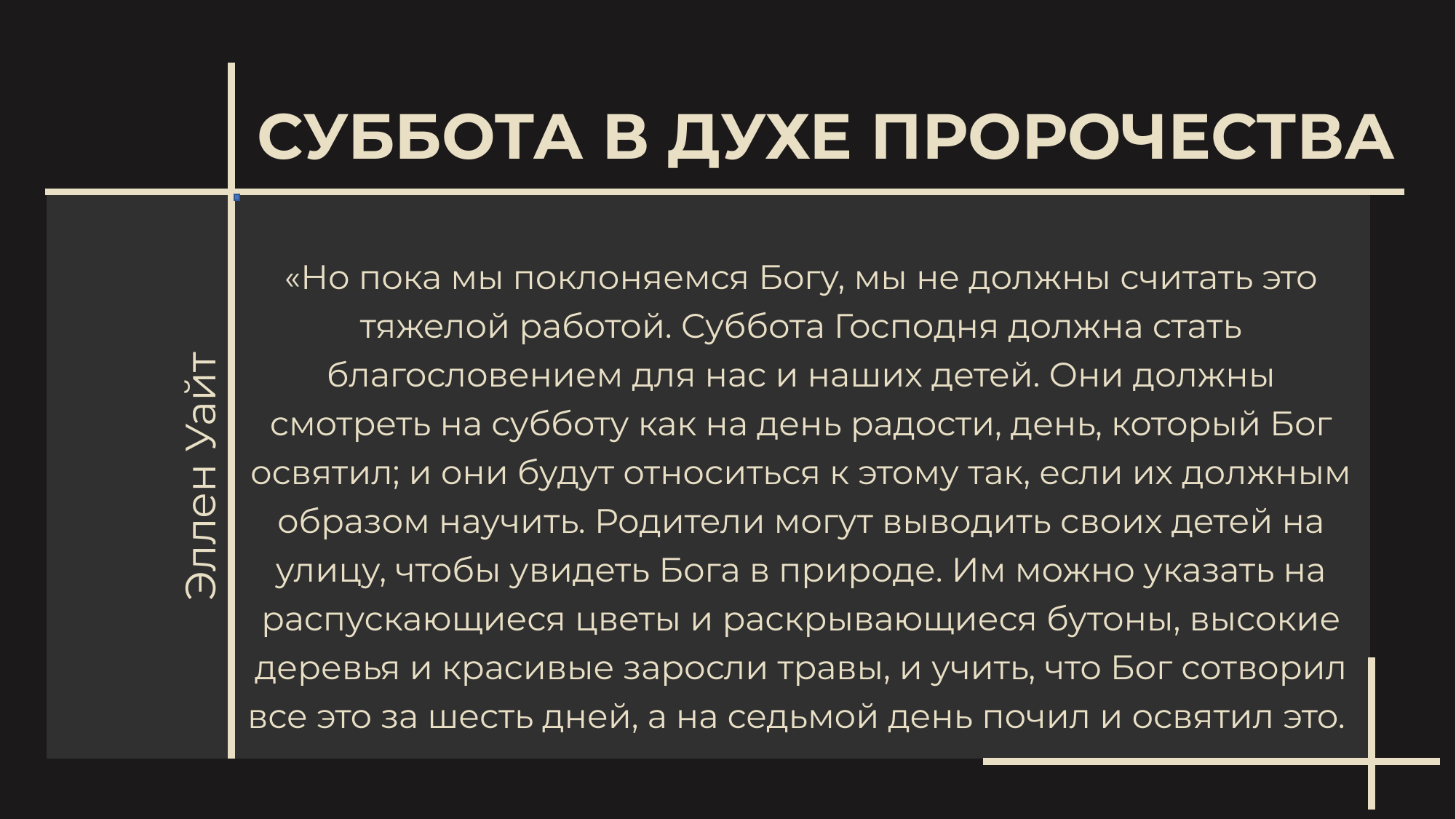

СУББОТА В ДУХЕ ПРОРОЧЕСТВА

«Но пока мы поклоняемся Богу, мы не должны считать это тяжелой работой. Суббота Господня должна стать благословением для нас и наших детей. Они должны смотреть на субботу как на день радости, день, который Бог освятил; и они будут относиться к этому так, если их должным образом научить. Родители могут выводить своих детей на улицу, чтобы увидеть Бога в природе. Им можно указать на распускающиеся цветы и раскрывающиеся бутоны, высокие деревья и красивые заросли травы, и учить, что Бог сотворил все это за шесть дней, а на седьмой день почил и освятил это.

Эллен Уайт